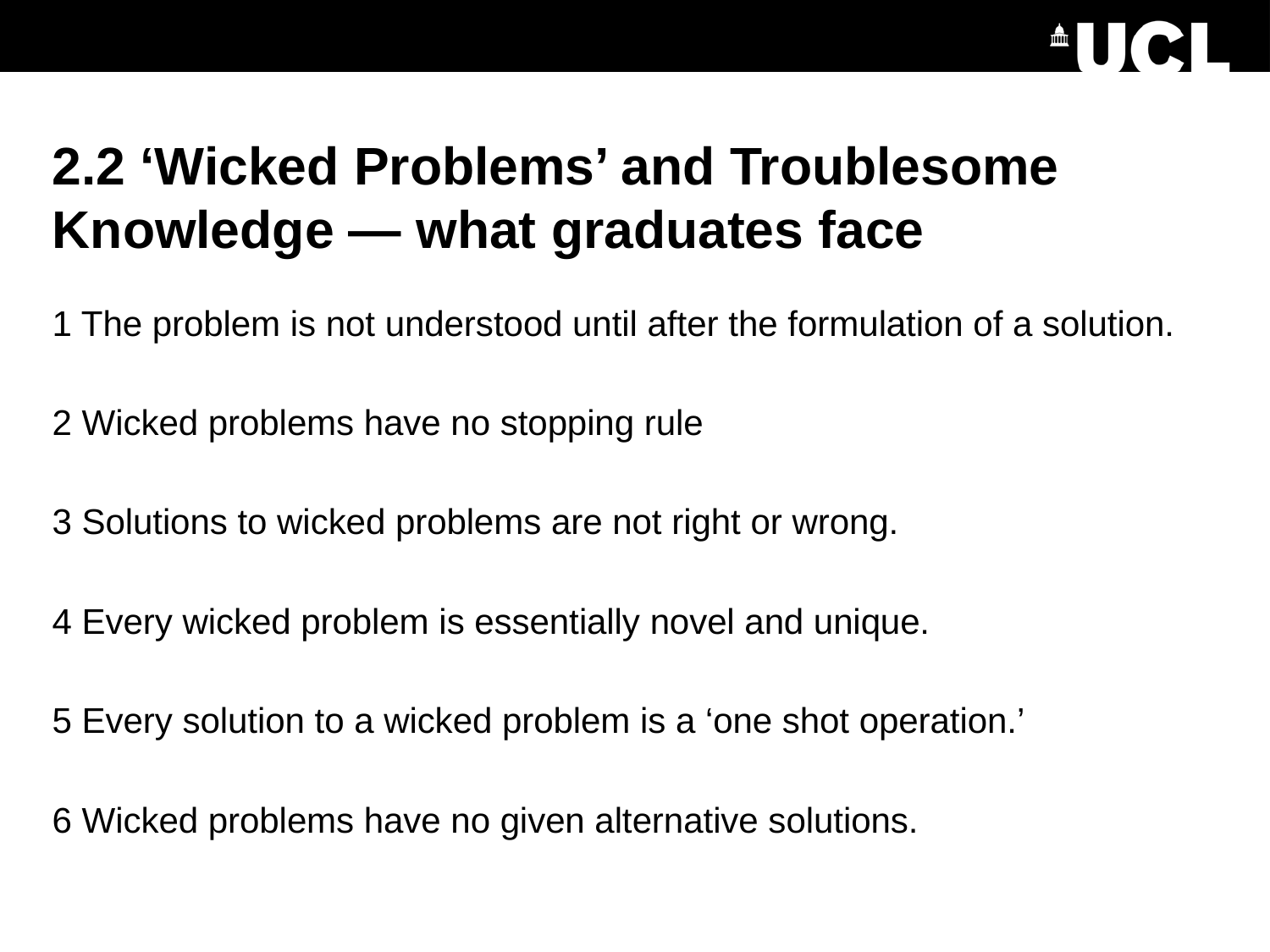

# 2.2 ‘Wicked Problems’ and Troublesome Knowledge — what graduates face
1 The problem is not understood until after the formulation of a solution.

2 Wicked problems have no stopping rule

3 Solutions to wicked problems are not right or wrong.

4 Every wicked problem is essentially novel and unique.

5 Every solution to a wicked problem is a ‘one shot operation.’

6 Wicked problems have no given alternative solutions.